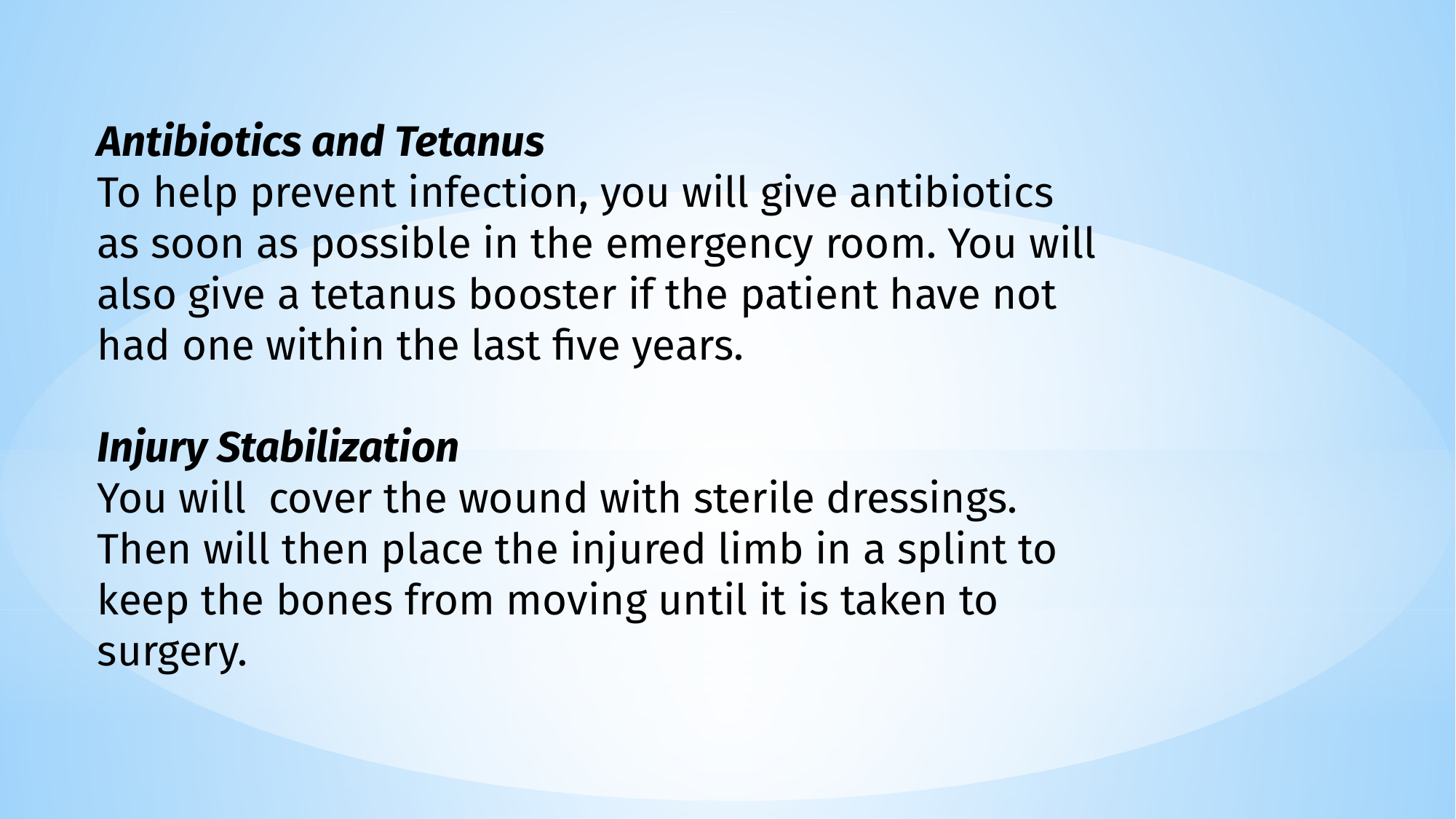

Antibiotics and Tetanus
To help prevent infection, you will give antibiotics as soon as possible in the emergency room. You will also give a tetanus booster if the patient have not had one within the last five years.
Injury Stabilization
You will  cover the wound with sterile dressings. Then will then place the injured limb in a splint to keep the bones from moving until it is taken to surgery.